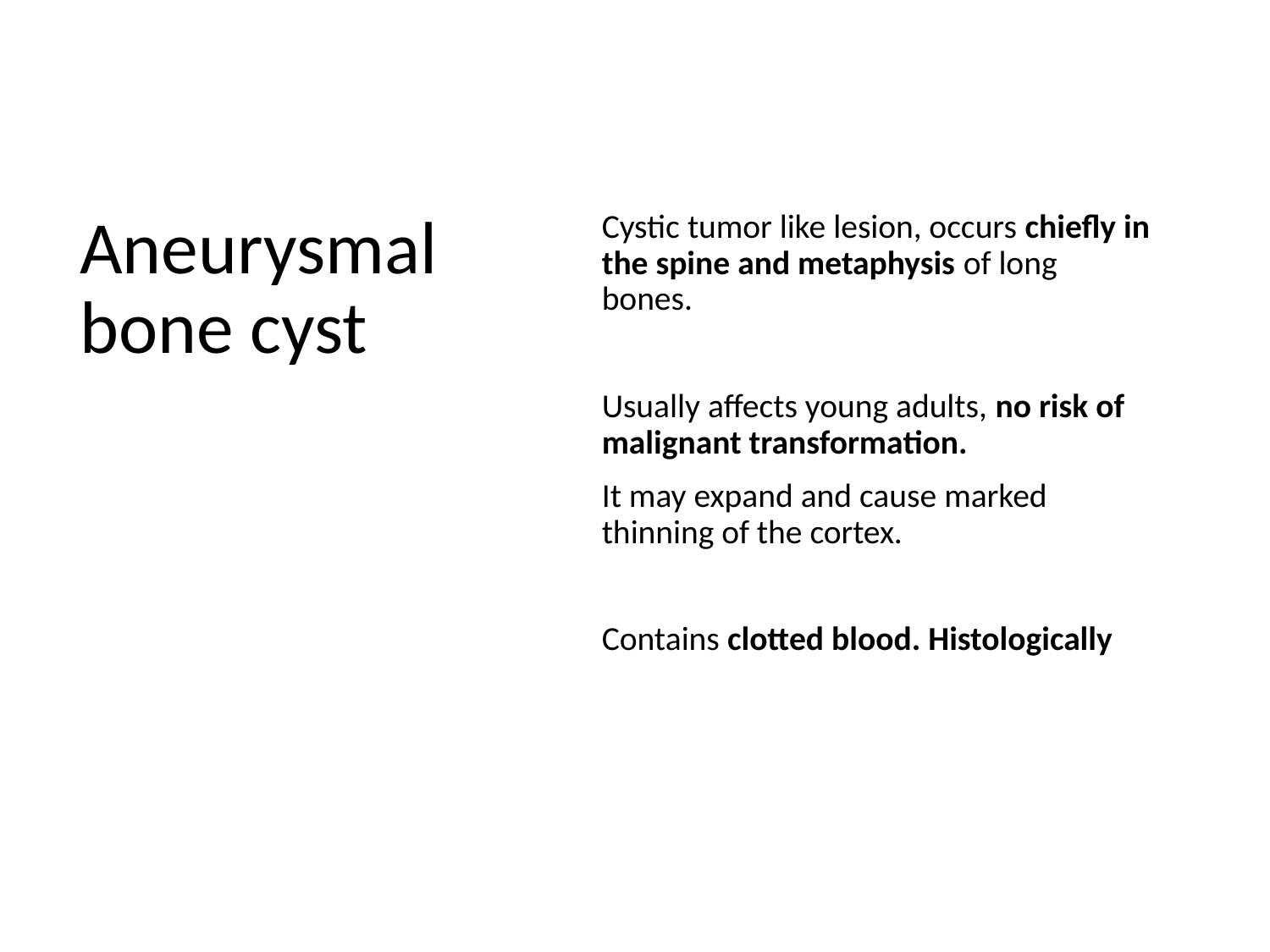

Cystic tumor like lesion, occurs chiefly in the spine and metaphysis of long bones.

Usually affects young adults, no risk of malignant transformation.
It may expand and cause marked thinning of the cortex.

Contains clotted blood. Histologically
# Aneurysmal bone cyst